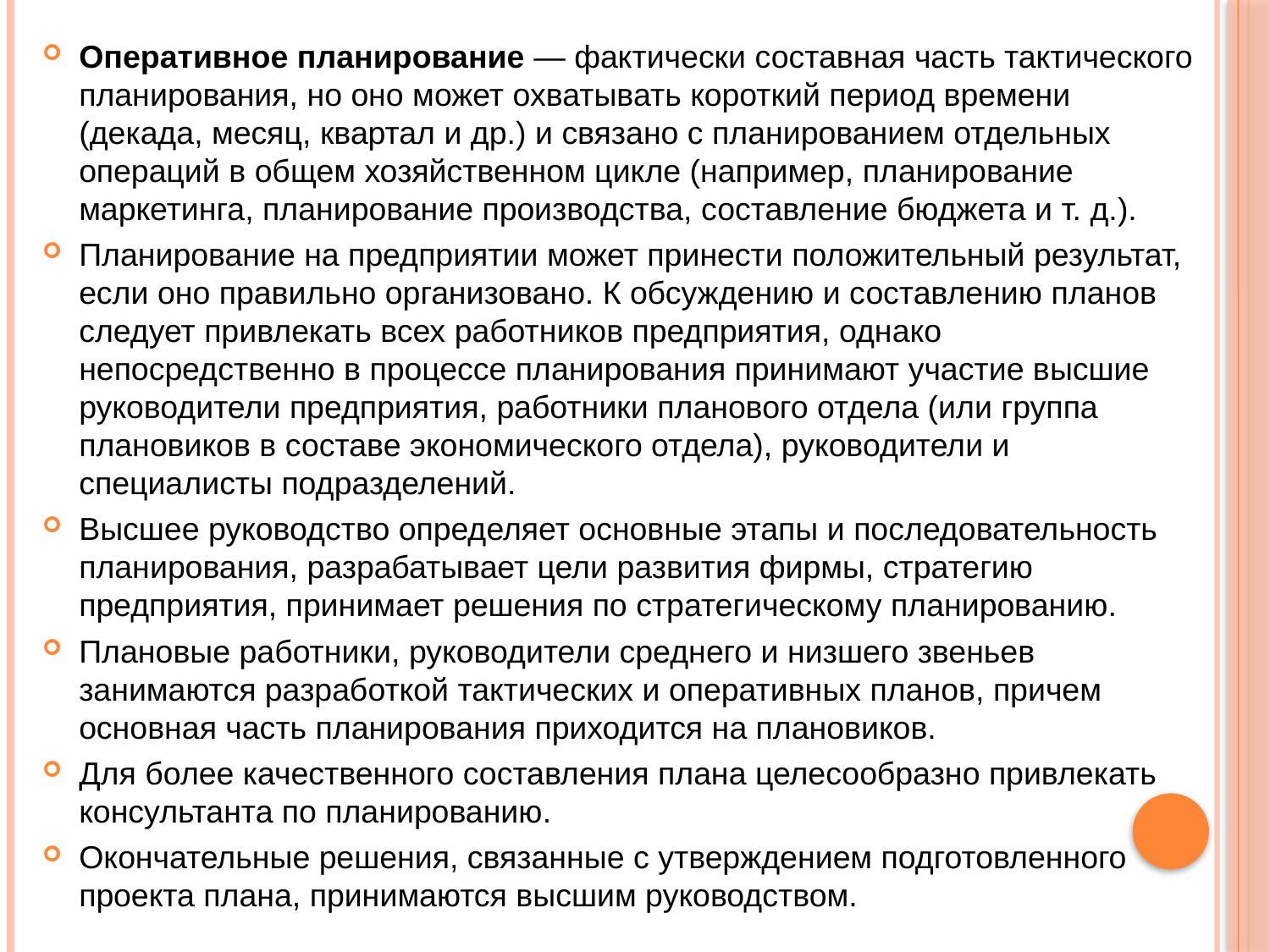

Оперативное планирование — фактически составная часть тактического планирования, но оно может охватывать короткий период времени (декада, месяц, квартал и др.) и связано с планированием отдельных операций в общем хозяйственном цикле (например, планирование маркетинга, планирование производства, составление бюджета и т. д.).
Планирование на предприятии может принести положительный результат, если оно правильно организовано. К обсуждению и составлению планов следует привлекать всех работников предприятия, однако непосредственно в процессе планирования принимают участие высшие руководители предприятия, работники планового отдела (или группа плановиков в составе экономического отдела), руководители и специалисты подразделений.
Высшее руководство определяет основные этапы и последовательность планирования, разрабатывает цели развития фирмы, стратегию предприятия, принимает решения по стратегическому планированию.
Плановые работники, руководители среднего и низшего звеньев занимаются разработкой тактических и оперативных планов, причем основная часть планирования приходится на плановиков.
Для более качественного составления плана целесообразно привлекать консультанта по планированию.
Окончательные решения, связанные с утверждением подготовленного проекта плана, принимаются высшим руководством.